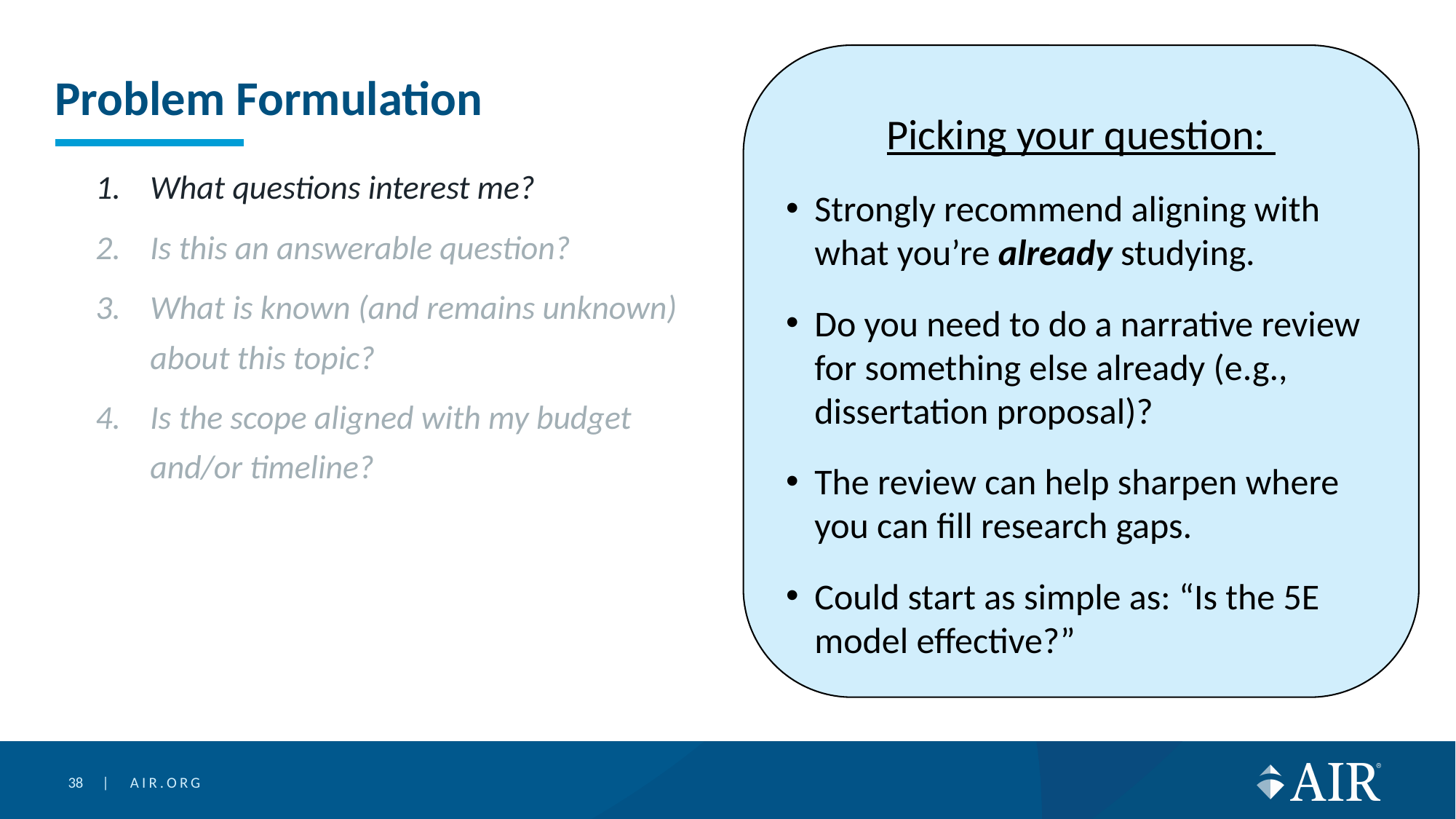

# Problem Formulation
Picking your question:
Strongly recommend aligning with what you’re already studying.
Do you need to do a narrative review for something else already (e.g., dissertation proposal)?
The review can help sharpen where you can fill research gaps.
Could start as simple as: “Is the 5E model effective?”
What questions interest me?
Is this an answerable question?
What is known (and remains unknown) about this topic?
Is the scope aligned with my budget and/or timeline?
38